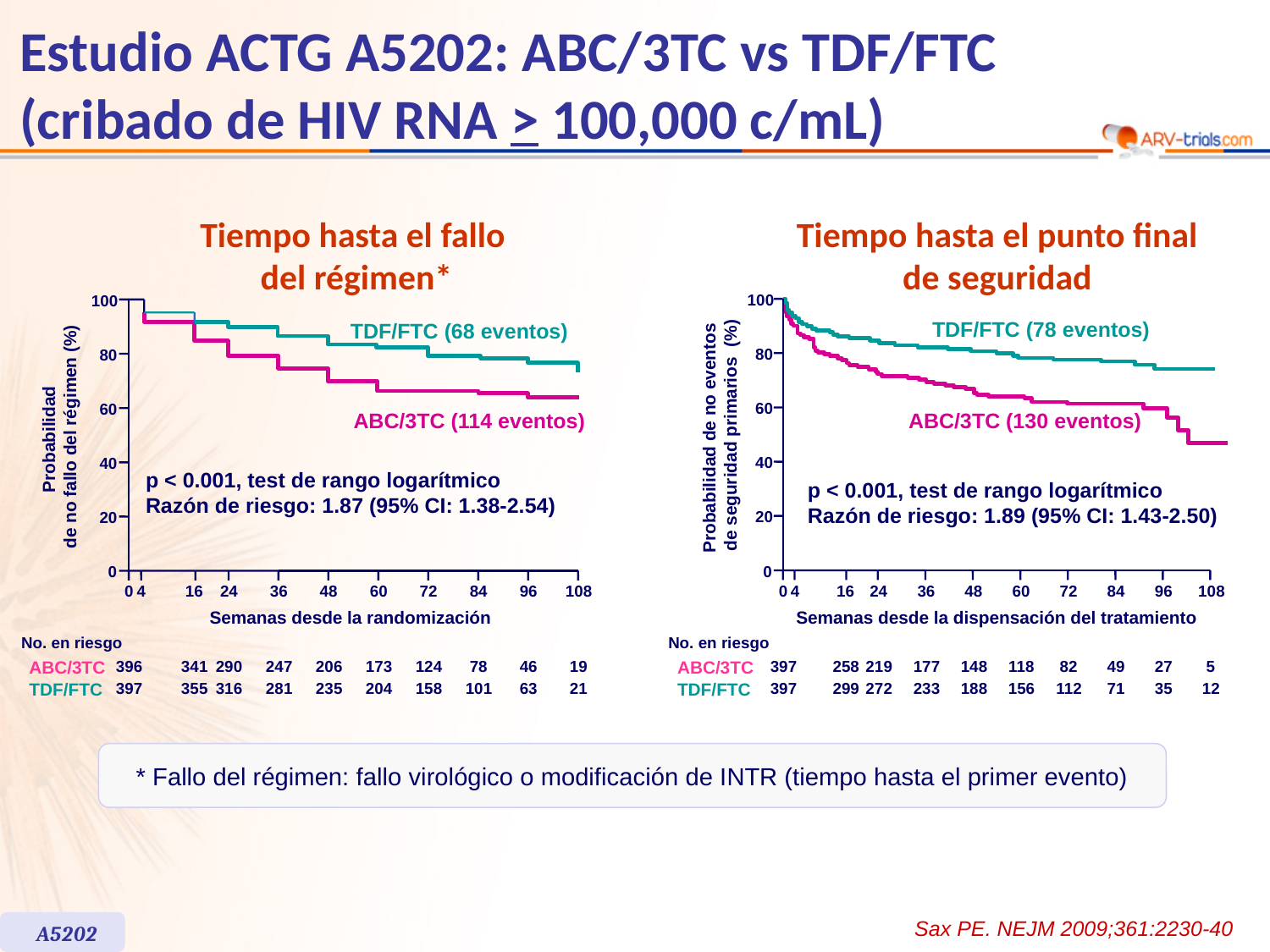

# Estudio ACTG A5202: ABC/3TC vs TDF/FTC (cribado de HIV RNA > 100,000 c/mL)
Tiempo hasta el fallo
del régimen*
Tiempo hasta el punto final de seguridad
100
100

TDF/FTC (78 eventos)
TDF/FTC (68 eventos)

80
80

60
60
ABC/3TC (114 eventos)
ABC/3TC (130 eventos)

Probabilidad de no eventos
de seguridad primarios  (%)

Probabilidad
de no fallo del régimen (%)
40
40

p < 0.001, test de rango logarítmico
Razón de riesgo: 1.87 (95% CI: 1.38-2.54)
p < 0.001, test de rango logarítmico
Razón de riesgo: 1.89 (95% CI: 1.43-2.50)
20
20

0
0

0
4
16
24
36
48
60
72
84
96
108
0
4
16
24
36
48
60
72
84
96
108
Semanas desde la randomización
Semanas desde la dispensación del tratamiento
No. en riesgo
No. en riesgo
ABC/3TC
396
341
290
247
206
173
124
78
46
19
ABC/3TC
397
258
219
177
148
118
82
49
27
5
TDF/FTC
397
355
316
281
235
204
158
101
63
21
TDF/FTC
397
299
272
233
188
156
112
71
35
12
* Fallo del régimen: fallo virológico o modificación de INTR (tiempo hasta el primer evento)
Sax PE. NEJM 2009;361:2230-40

A5202